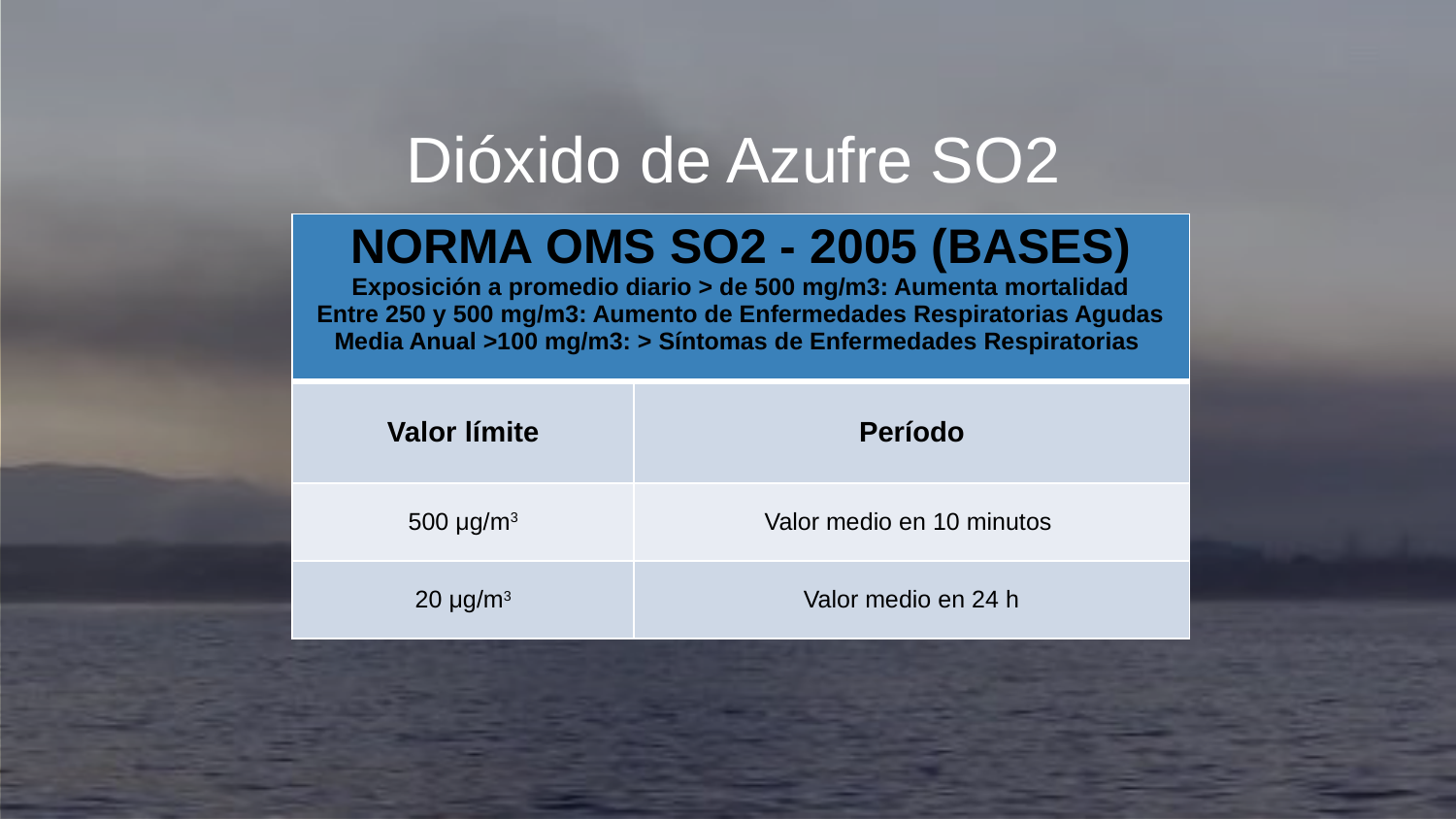

Dióxido de Azufre SO2
| NORMA OMS SO2 - 2005 (BASES) Exposición a promedio diario > de 500 mg/m3: Aumenta mortalidad Entre 250 y 500 mg/m3: Aumento de Enfermedades Respiratorias Agudas Media Anual >100 mg/m3: > Síntomas de Enfermedades Respiratorias |  |
| --- | --- |
| Valor límite | Período |
| 500 μg/m3 | Valor medio en 10 minutos |
| 20 μg/m3 | Valor medio en 24 h |